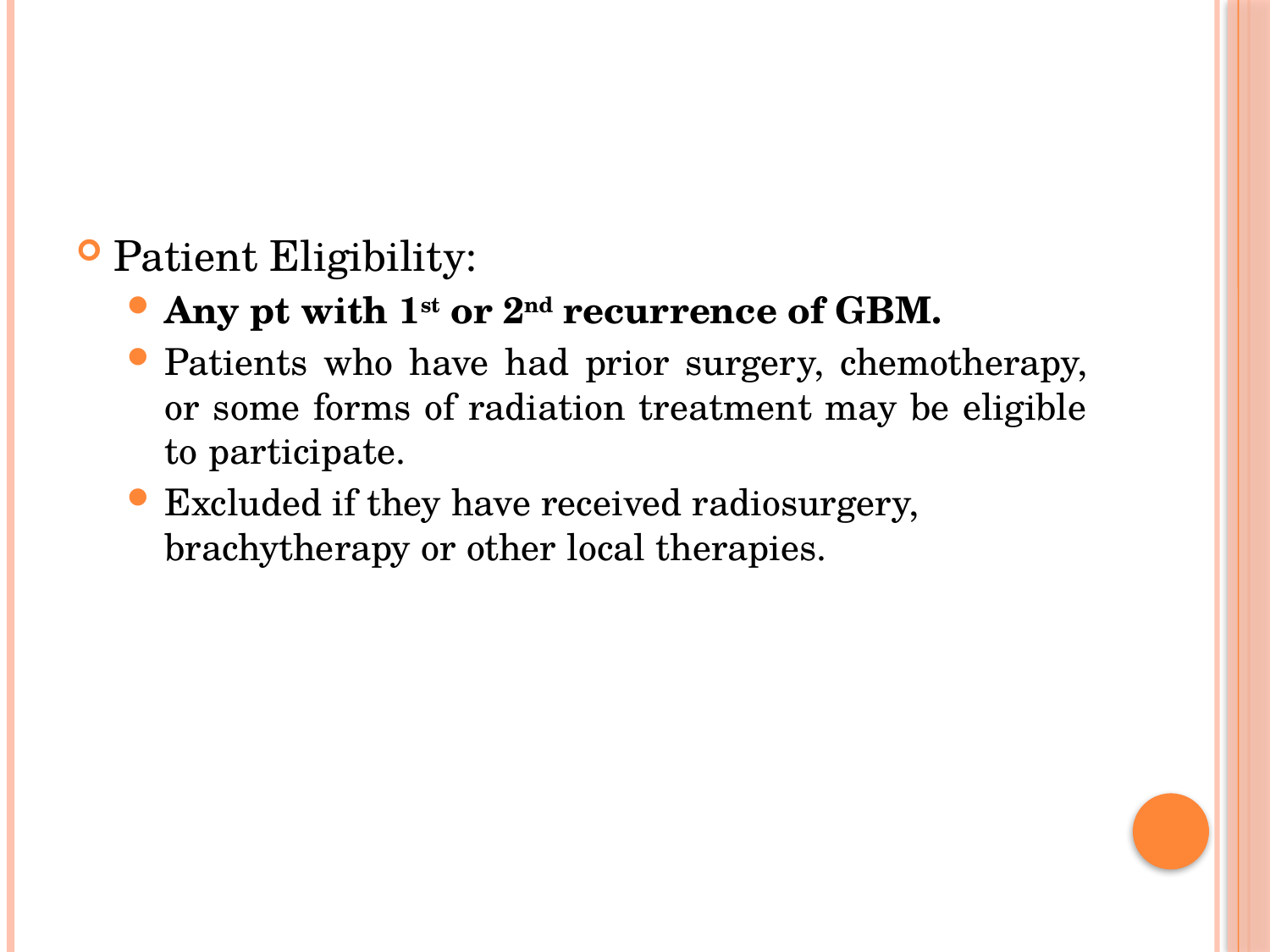

#
Patient Eligibility:
Any pt with 1st or 2nd recurrence of GBM.
Patients who have had prior surgery, chemotherapy, or some forms of radiation treatment may be eligible to participate.
Excluded if they have received radiosurgery, brachytherapy or other local therapies.